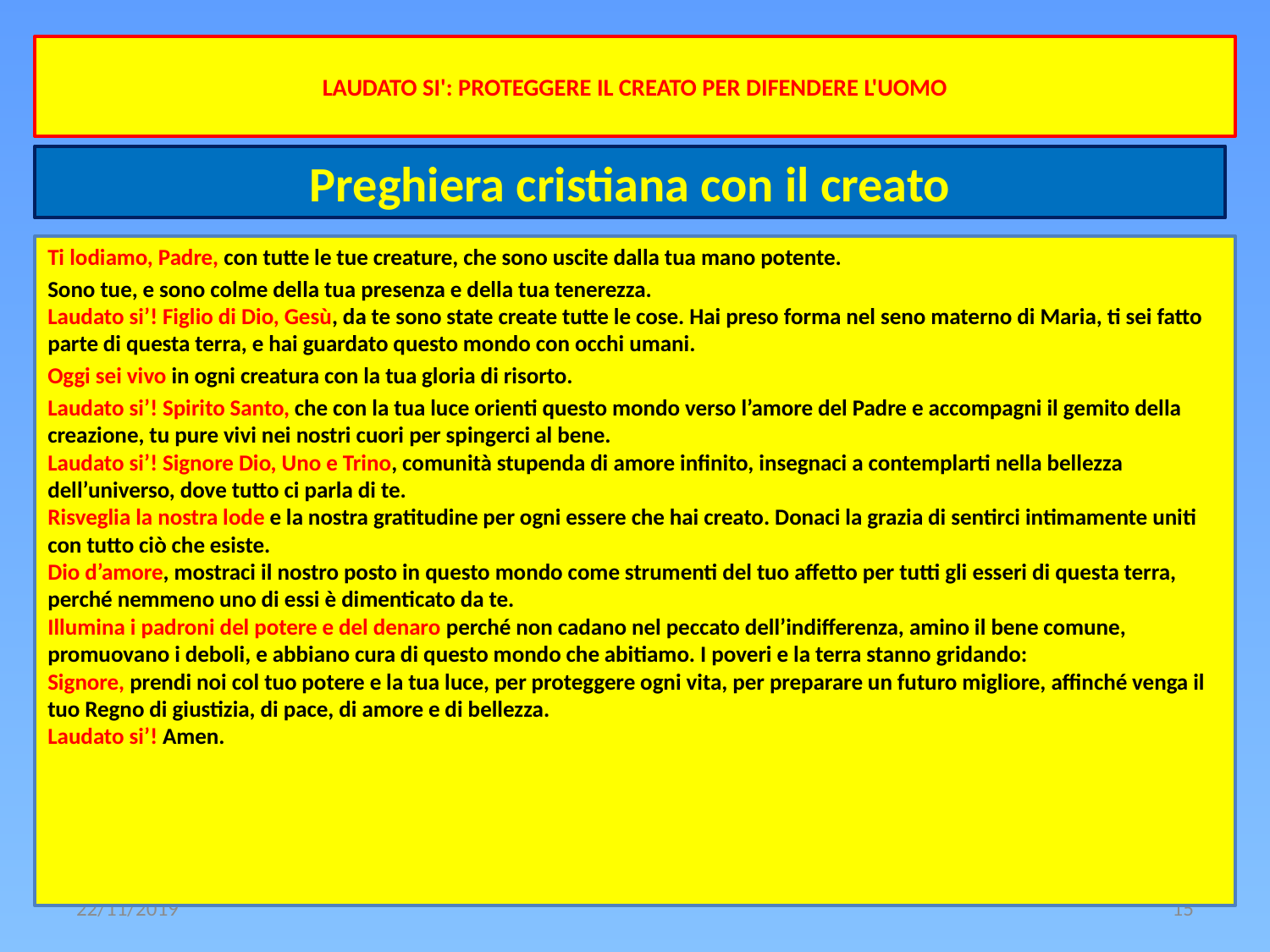

# LAUDATO SI': PROTEGGERE IL CREATO PER DIFENDERE L'UOMO
Preghiera cristiana con il creato
Ti lodiamo, Padre, con tutte le tue creature, che sono uscite dalla tua mano potente.
Sono tue, e sono colme della tua presenza e della tua tenerezza.
Laudato si’! Figlio di Dio, Gesù, da te sono state create tutte le cose. Hai preso forma nel seno materno di Maria, ti sei fatto parte di questa terra, e hai guardato questo mondo con occhi umani.
Oggi sei vivo in ogni creatura con la tua gloria di risorto.
Laudato si’! Spirito Santo, che con la tua luce orienti questo mondo verso l’amore del Padre e accompagni il gemito della creazione, tu pure vivi nei nostri cuori per spingerci al bene.
Laudato si’! Signore Dio, Uno e Trino, comunità stupenda di amore infinito, insegnaci a contemplarti nella bellezza dell’universo, dove tutto ci parla di te.
Risveglia la nostra lode e la nostra gratitudine per ogni essere che hai creato. Donaci la grazia di sentirci intimamente uniti con tutto ciò che esiste.
Dio d’amore, mostraci il nostro posto in questo mondo come strumenti del tuo affetto per tutti gli esseri di questa terra, perché nemmeno uno di essi è dimenticato da te.
Illumina i padroni del potere e del denaro perché non cadano nel peccato dell’indifferenza, amino il bene comune, promuovano i deboli, e abbiano cura di questo mondo che abitiamo. I poveri e la terra stanno gridando:
Signore, prendi noi col tuo potere e la tua luce, per proteggere ogni vita, per preparare un futuro migliore, affinché venga il tuo Regno di giustizia, di pace, di amore e di bellezza.
Laudato si’! Amen.

22/11/2019
15